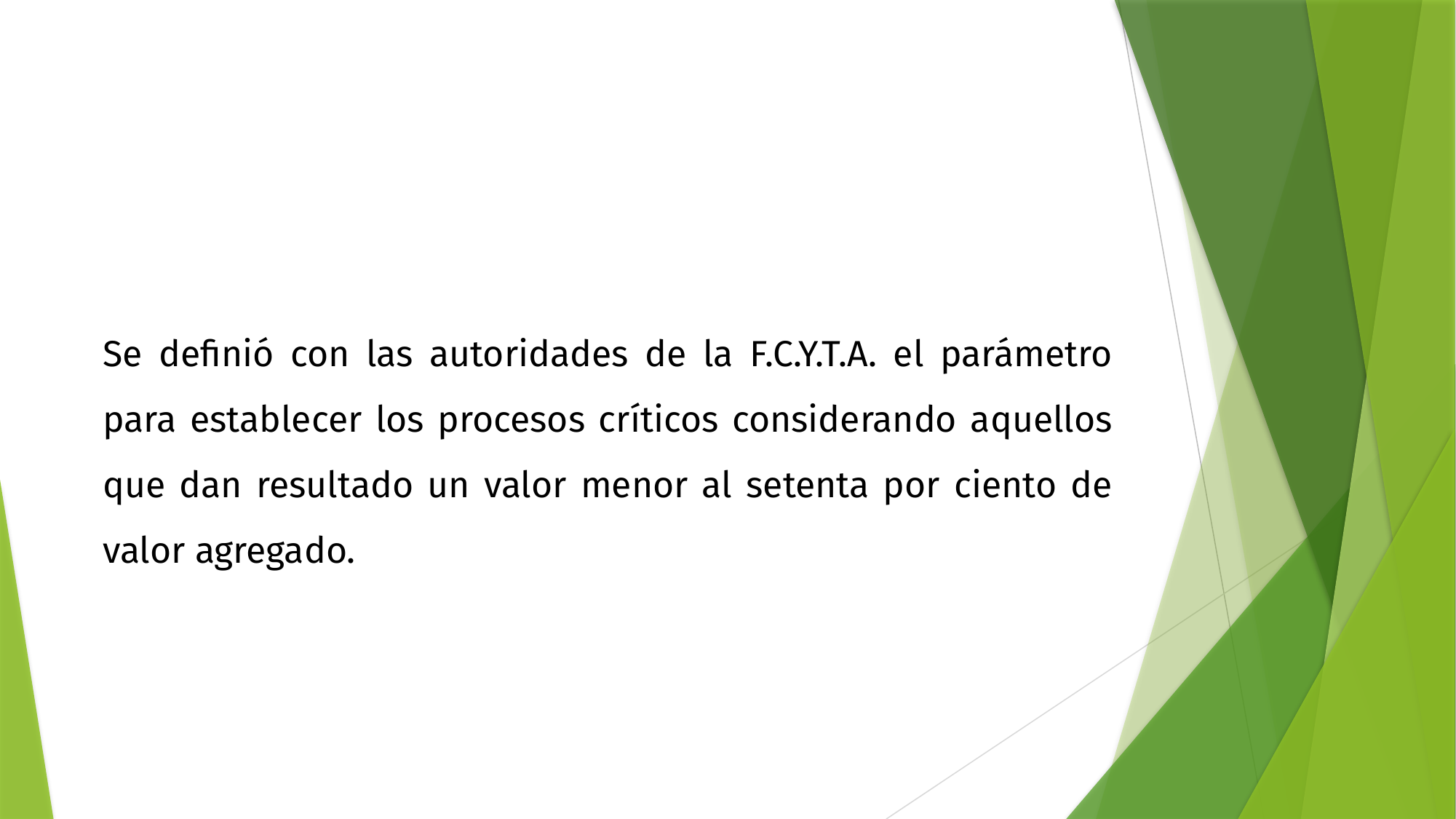

Se definió con las autoridades de la F.C.Y.T.A. el parámetro para establecer los procesos críticos considerando aquellos que dan resultado un valor menor al setenta por ciento de valor agregado.